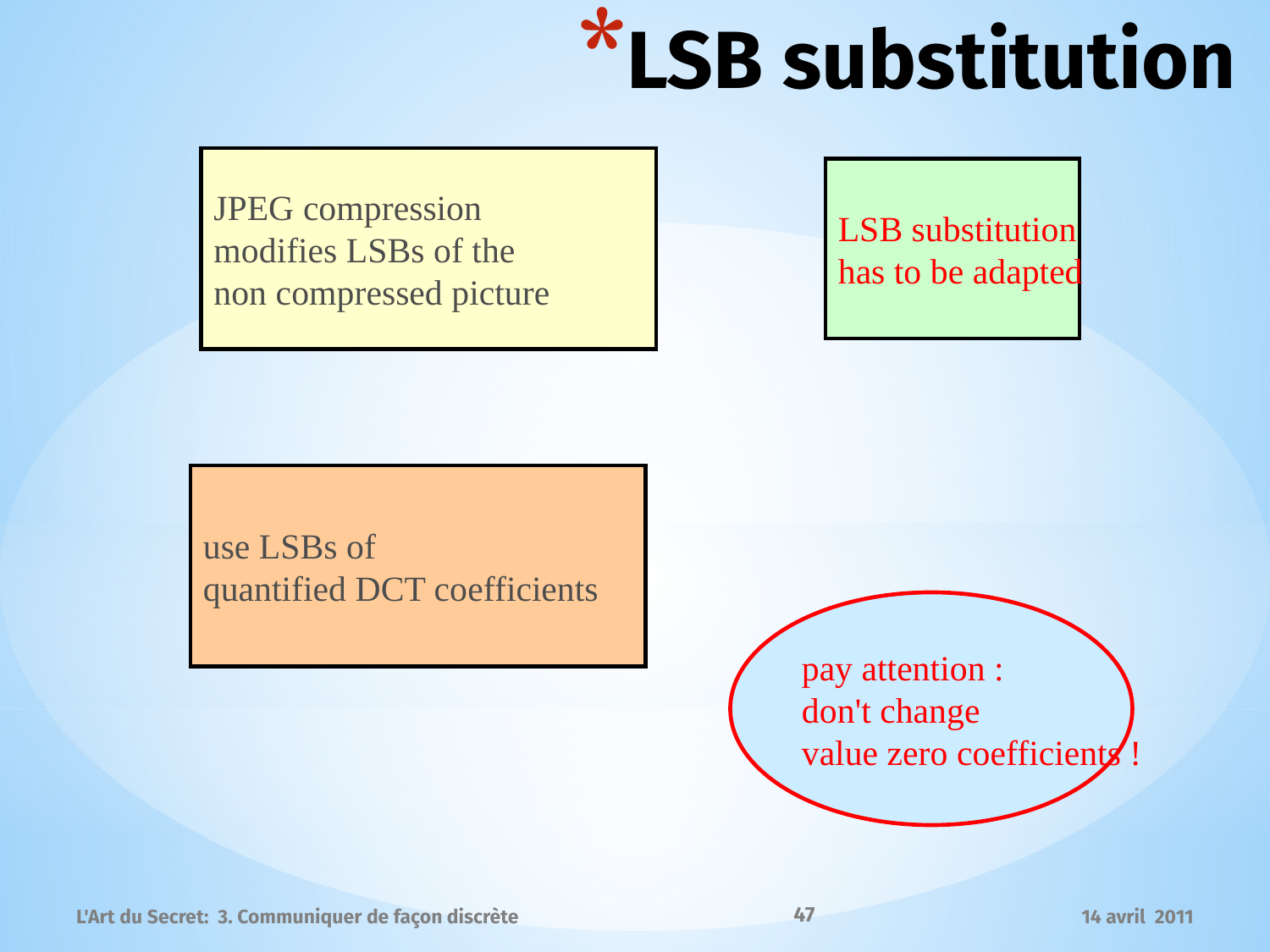

# LSB substitution
JPEG compression
modifies LSBs of the
non compressed picture
LSB substitution
has to be adapted
use LSBs of
quantified DCT coefficients
pay attention :
don't change
value zero coefficients !
47
L'Art du Secret:  3. Communiquer de façon discrète
14 avril  2011